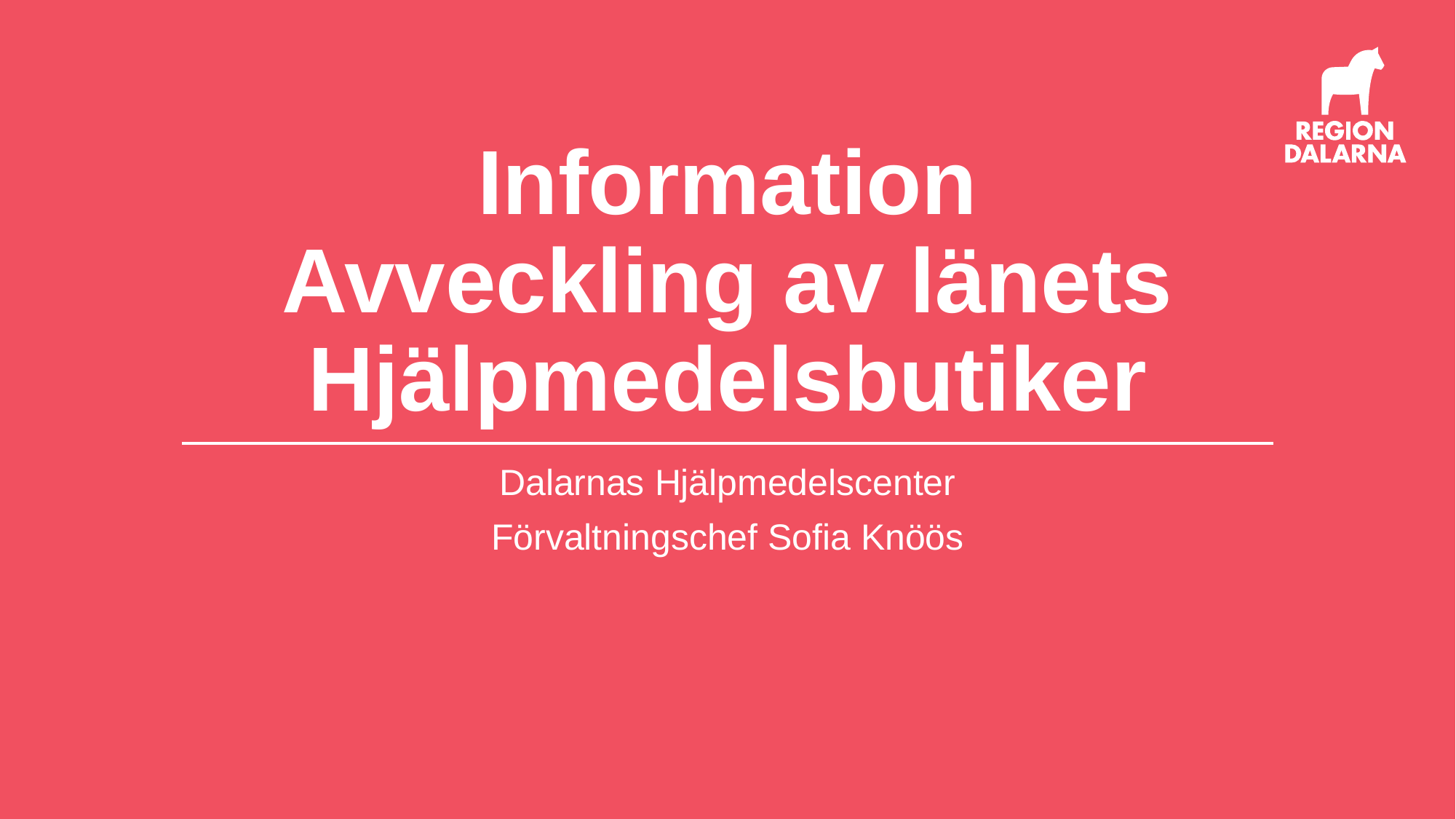

# Information Avveckling av länets Hjälpmedelsbutiker
Dalarnas Hjälpmedelscenter
Förvaltningschef Sofia Knöös